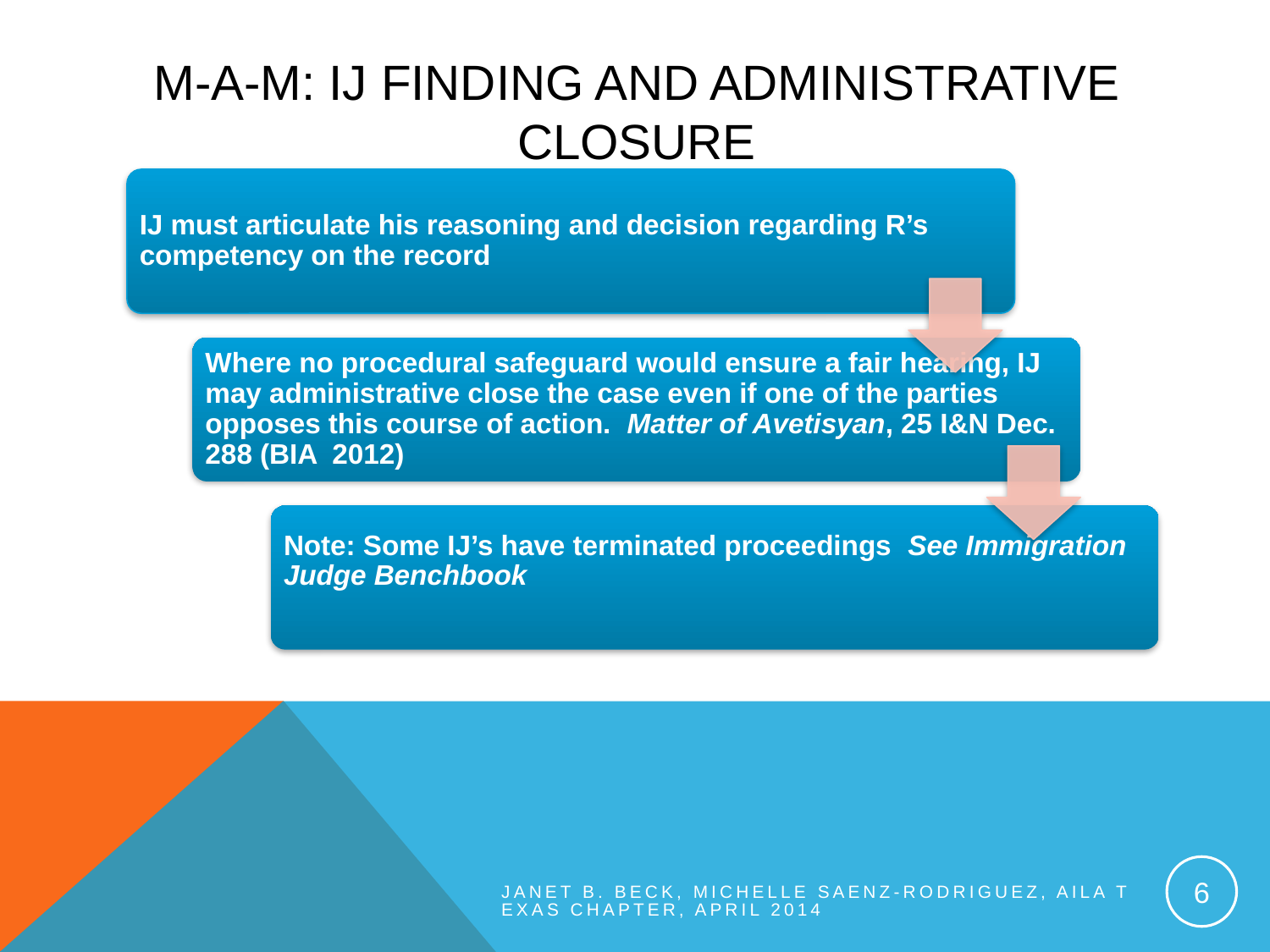

# M-A-M: IJ finding and administrative closure
IJ must articulate his reasoning and decision regarding R’s competency on the record
Where no procedural safeguard would ensure a fair hearing, IJ may administrative close the case even if one of the parties opposes this course of action.  Matter of Avetisyan, 25 I&N Dec. 288 (BIA  2012)
Note: Some IJ’s have terminated proceedings  See Immigration Judge Benchbook

6
Janet B. Beck, Michelle Saenz-Rodriguez, AILA Texas chapter, April 2014